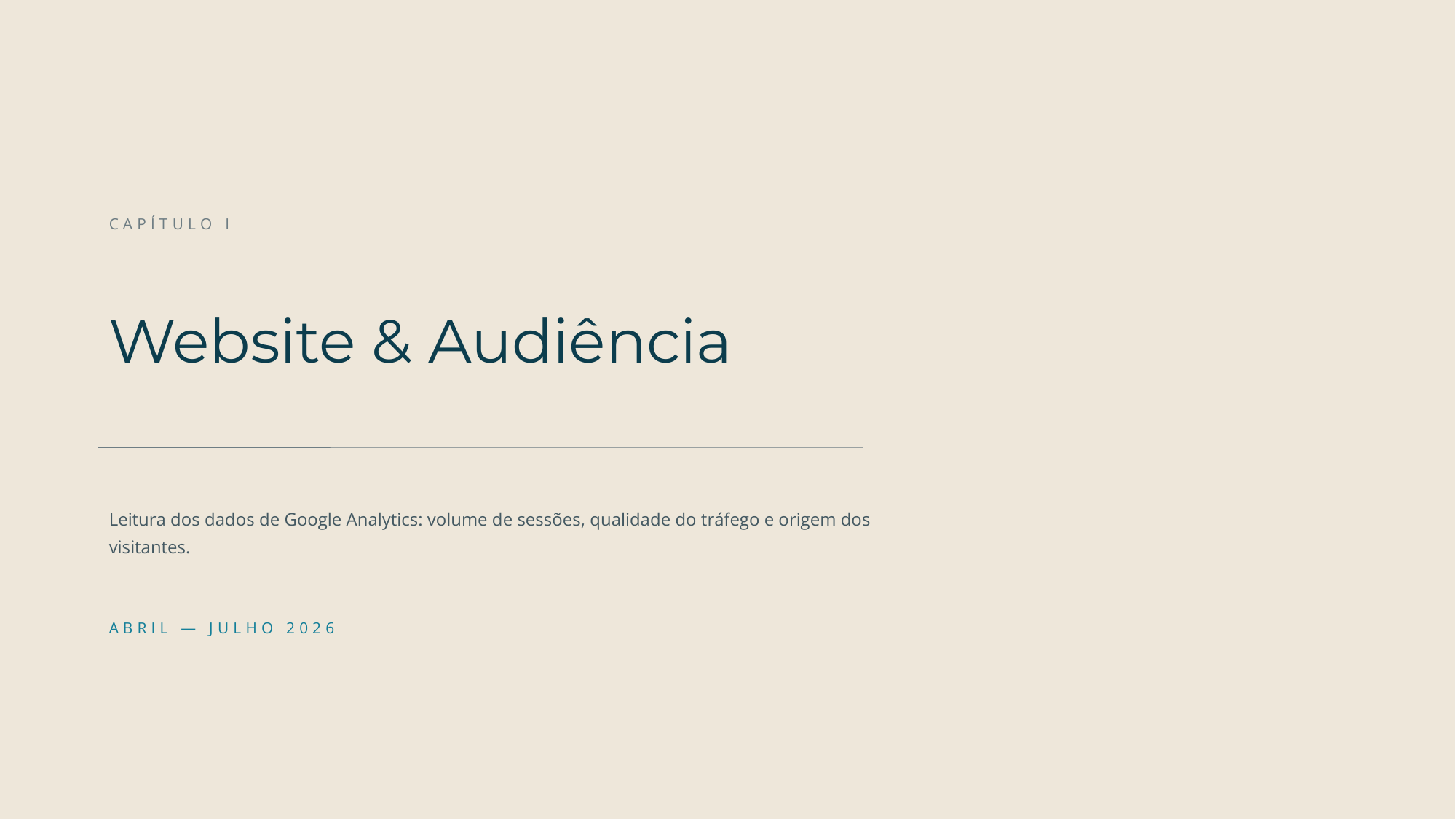

CAPÍTULO I
Website & Audiência

Leitura dos dados de Google Analytics: volume de sessões, qualidade do tráfego e origem dos visitantes.
ABRIL — JULHO 2026